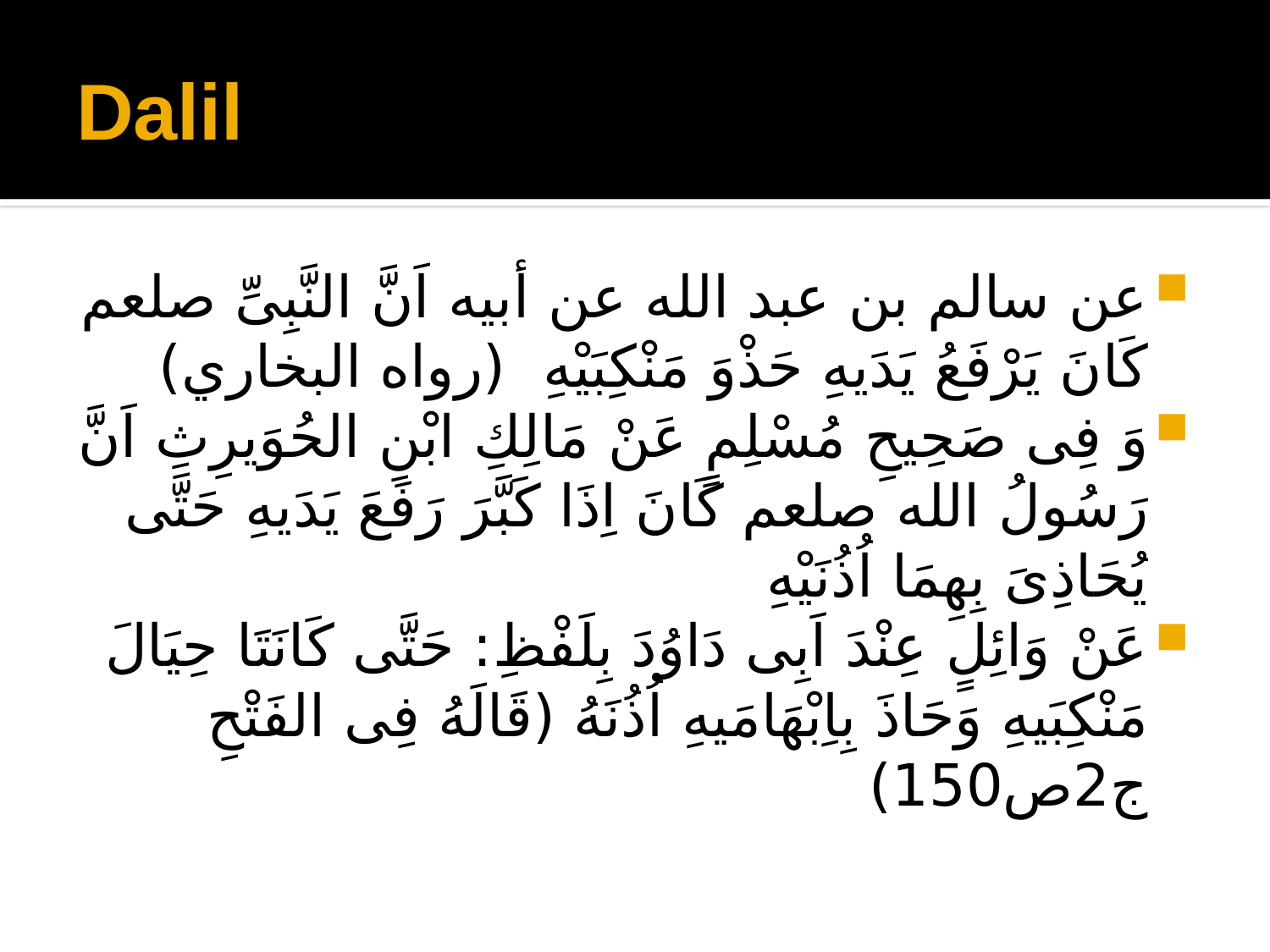

# Dalil
عن سالم بن عبد الله عن أبيه اَنَّ النَّبِىِّ صلعم كَانَ يَرْفَعُ يَدَيهِ حَذْوَ مَنْكِبَيْهِ  (رواه البخاري)
وَ فِى صَحِيحِ مُسْلِمٍ عَنْ مَالِكِ ابْنِ الحُوَيرِثِ اَنَّ رَسُولُ الله صلعم كَانَ اِذَا كَبَّرَ رَفَعَ يَدَيهِ حَتَّى يُحَاذِىَ بِهِمَا اُذُنَيْهِ
عَنْ وَائِلٍ عِنْدَ اَبِى دَاوُدَ بِلَفْظِ: حَتَّى كَانَتَا حِيَالَ مَنْكِبَيهِ وَحَاذَ بِاِبْهَامَيهِ اُذُنَهُ (قَالَهُ فِى الفَتْحِ ج2ص150)